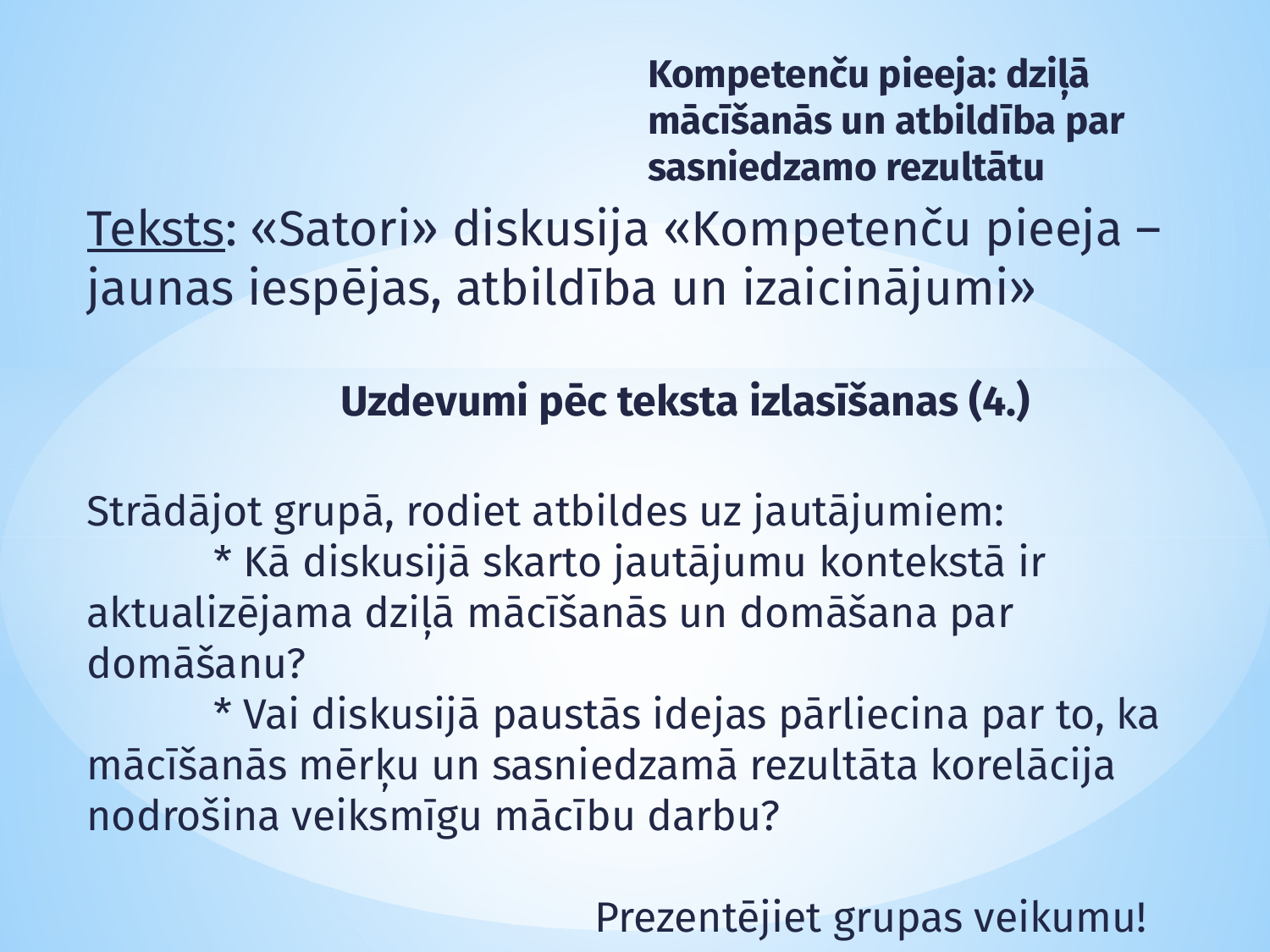

Kompetenču pieeja: dziļā mācīšanās un atbildība par sasniedzamo rezultātu
# Teksts: «Satori» diskusija «Kompetenču pieeja – jaunas iespējas, atbildība un izaicinājumi» Uzdevumi pēc teksta izlasīšanas (4.) Strādājot grupā, rodiet atbildes uz jautājumiem: * Kā diskusijā skarto jautājumu kontekstā ir aktualizējama dziļā mācīšanās un domāšana par domāšanu? * Vai diskusijā paustās idejas pārliecina par to, ka mācīšanās mērķu un sasniedzamā rezultāta korelācija nodrošina veiksmīgu mācību darbu? Prezentējiet grupas veikumu!